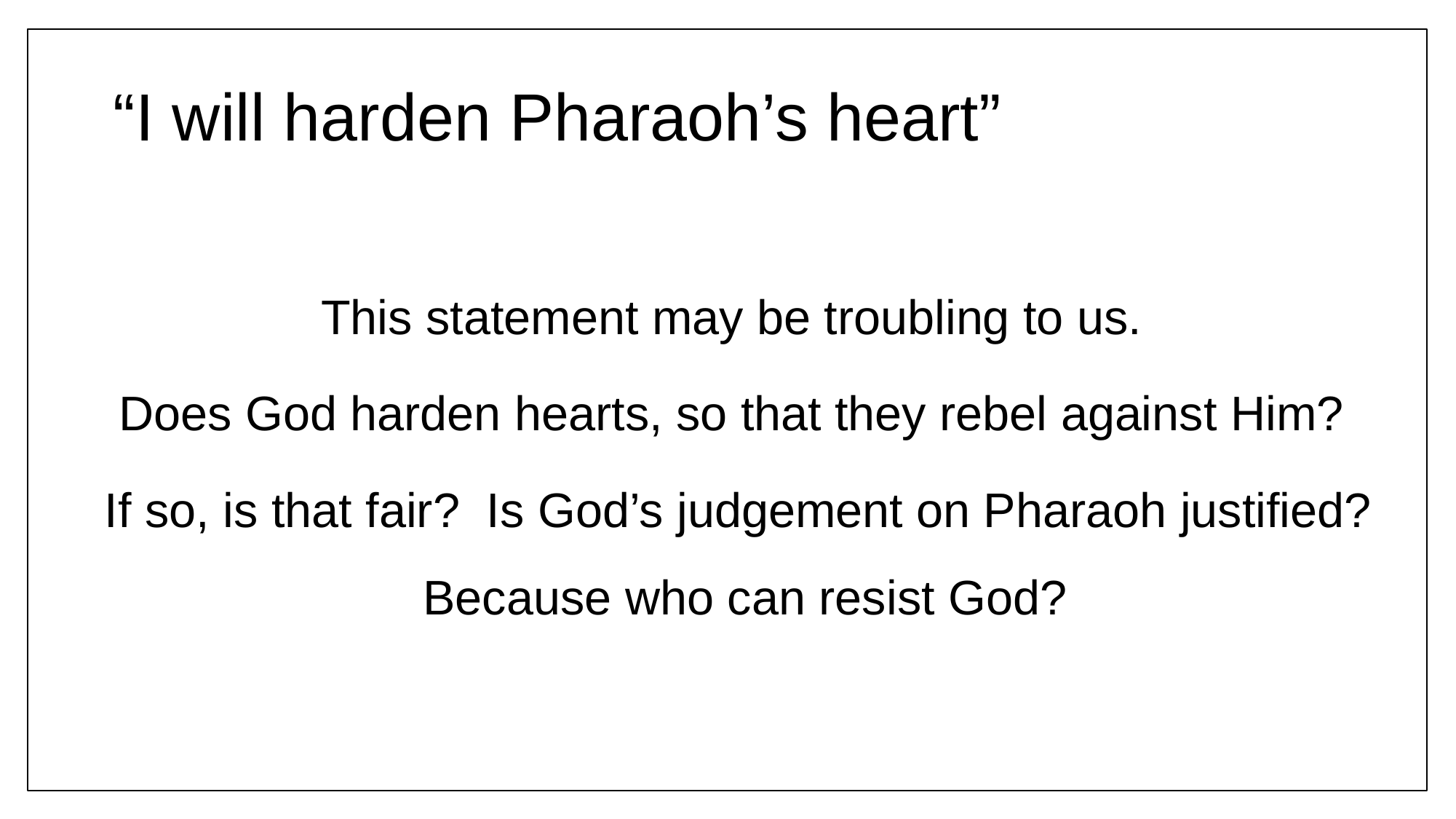

# “I will harden Pharaoh’s heart”
This statement may be troubling to us.
Does God harden hearts, so that they rebel against Him?
If so, is that fair?  Is God’s judgement on Pharaoh justified?  Because who can resist God?